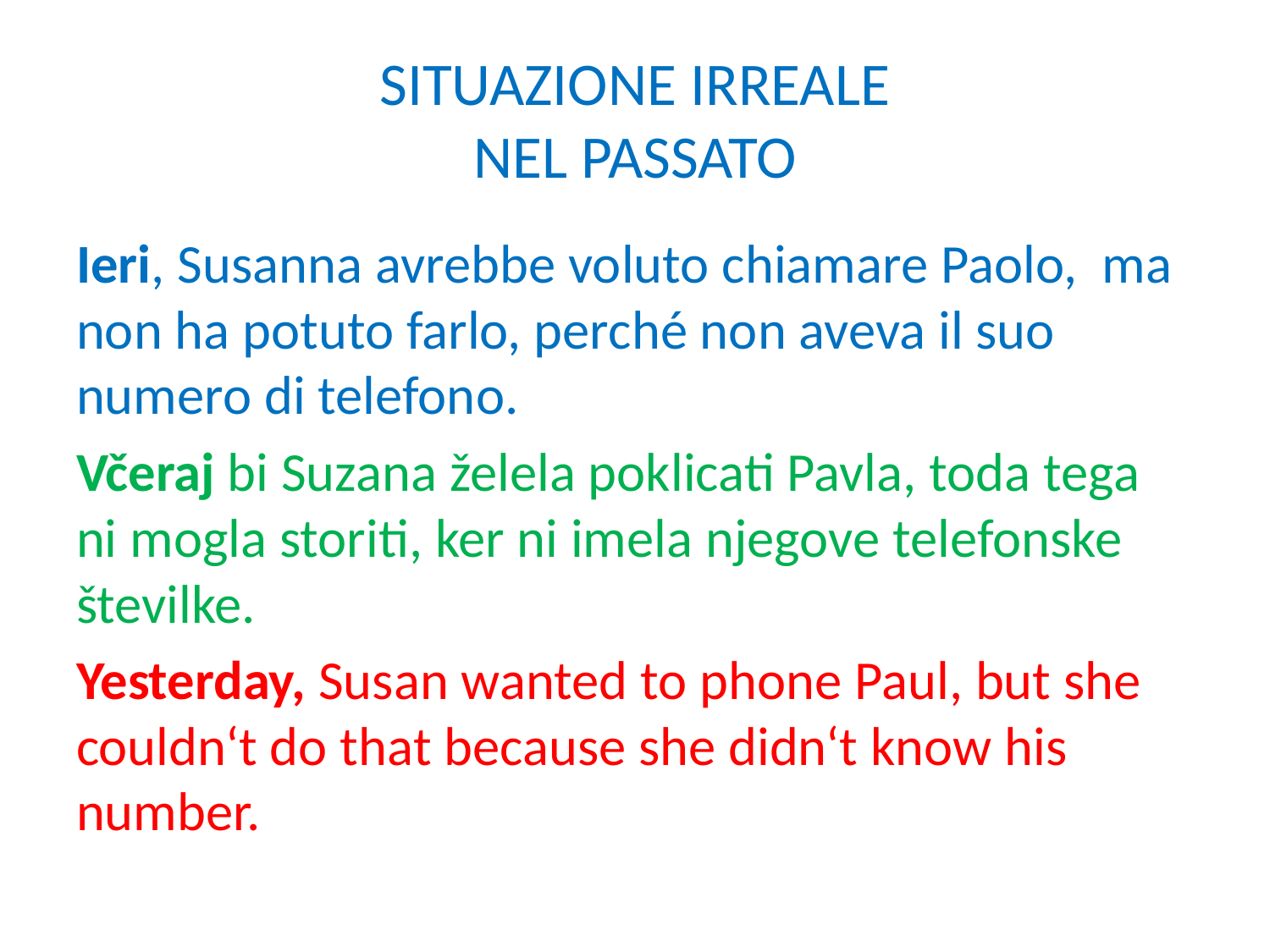

# SITUAZIONE IRREALE NEL PASSATO
Ieri, Susanna avrebbe voluto chiamare Paolo,  ma non ha potuto farlo, perché non aveva il suo numero di telefono.
Včeraj bi Suzana želela poklicati Pavla, toda tega ni mogla storiti, ker ni imela njegove telefonske številke.
Yesterday, Susan wanted to phone Paul, but she couldn‘t do that because she didn‘t know his number.